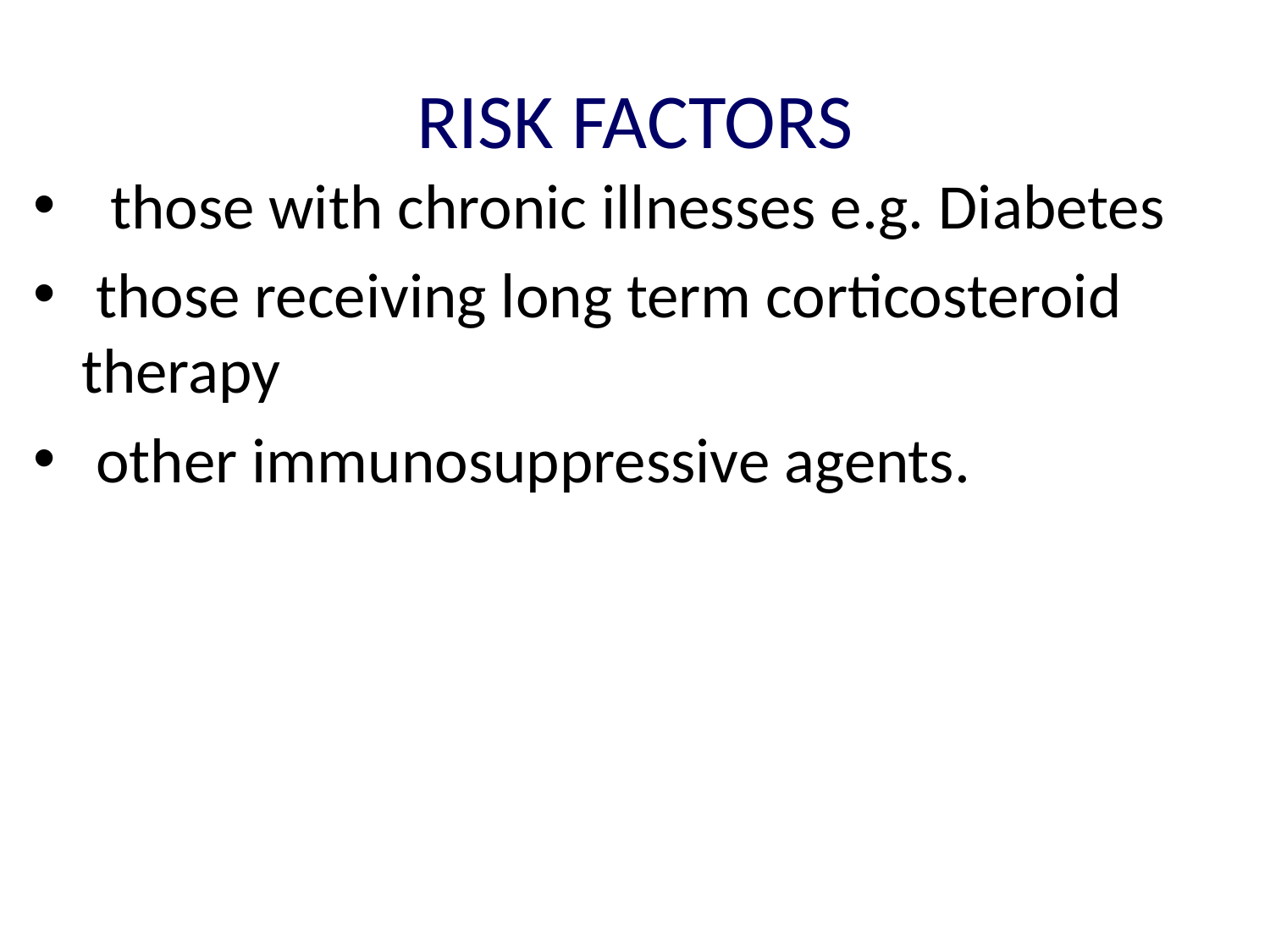

# RISK FACTORS
  those with chronic illnesses e.g. Diabetes
 those receiving long term corticosteroid therapy
 other immunosuppressive agents.